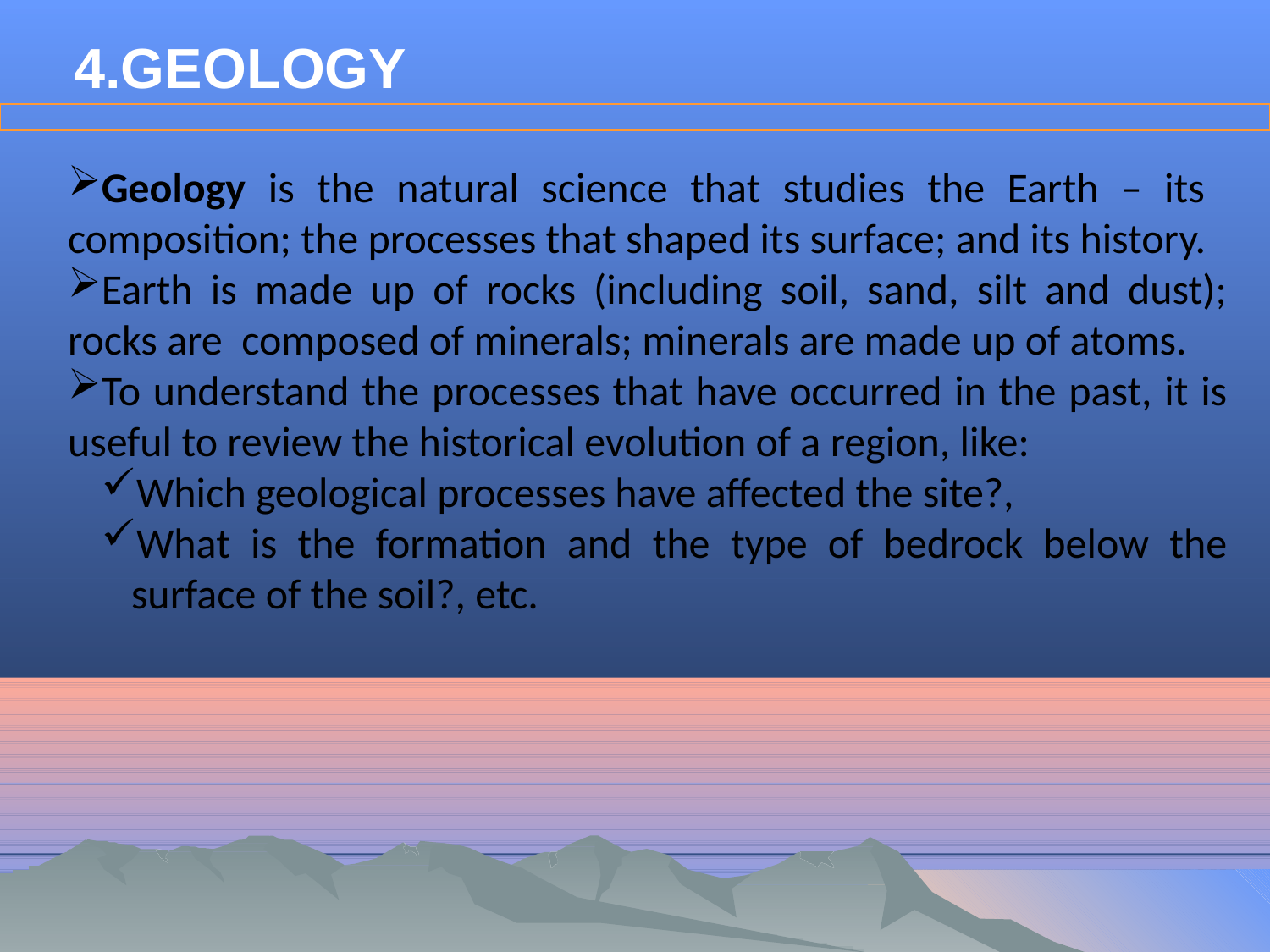

# 4.GEOLOGY

Geology is the natural science that studies the Earth – its  composition; the processes that shaped its surface; and its history.
Earth is made up of rocks (including soil, sand, silt and dust); rocks are  composed of minerals; minerals are made up of atoms.
To understand the processes that have occurred in the past, it is useful to review the historical evolution of a region, like:
Which geological processes have affected the site?,
What is the formation and the type of bedrock below the surface of the soil?, etc.